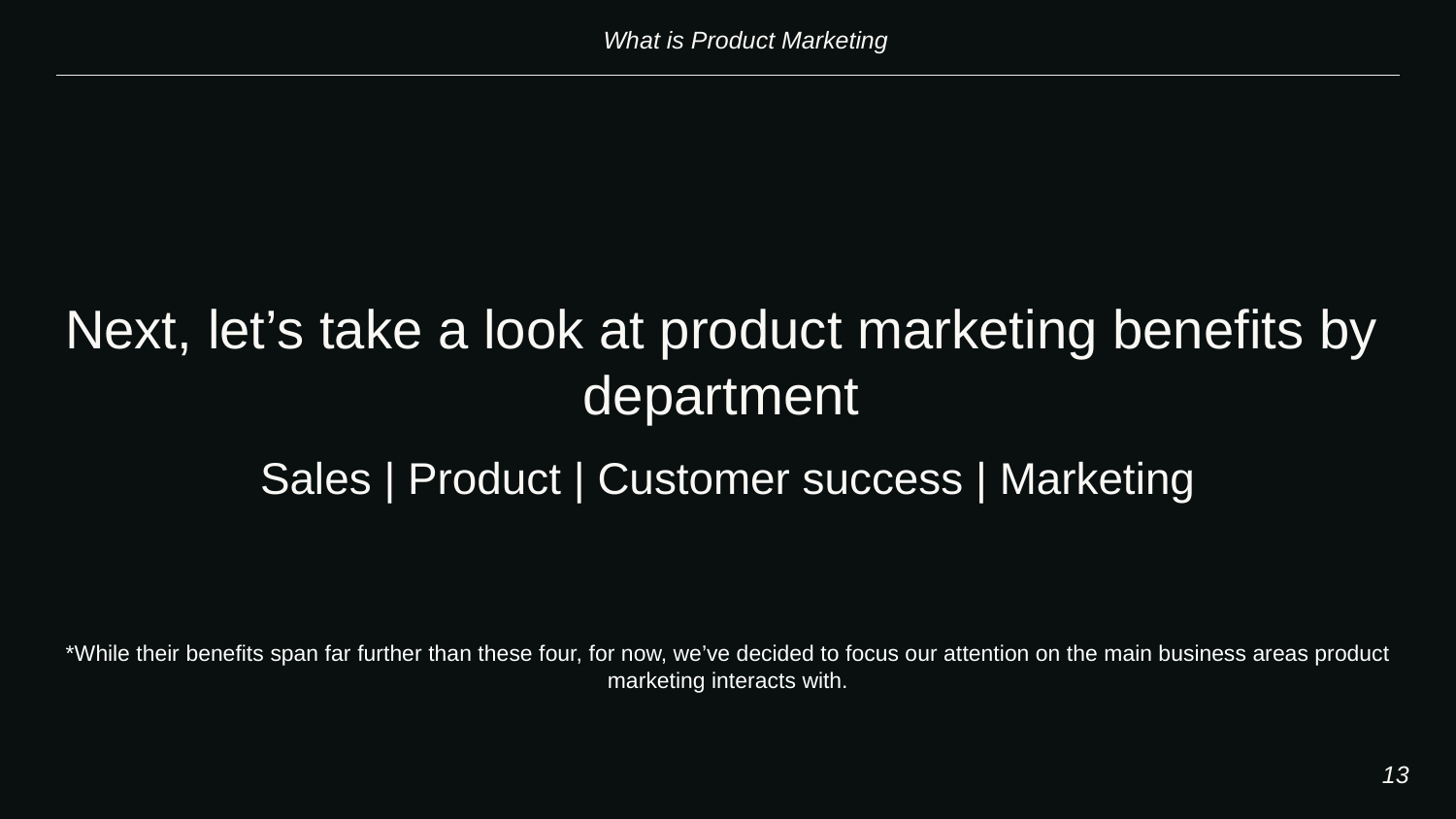

# Next, let’s take a look at product marketing benefits by department
Sales | Product | Customer success | Marketing

*While their benefits span far further than these four, for now, we’ve decided to focus our attention on the main business areas product marketing interacts with.
13